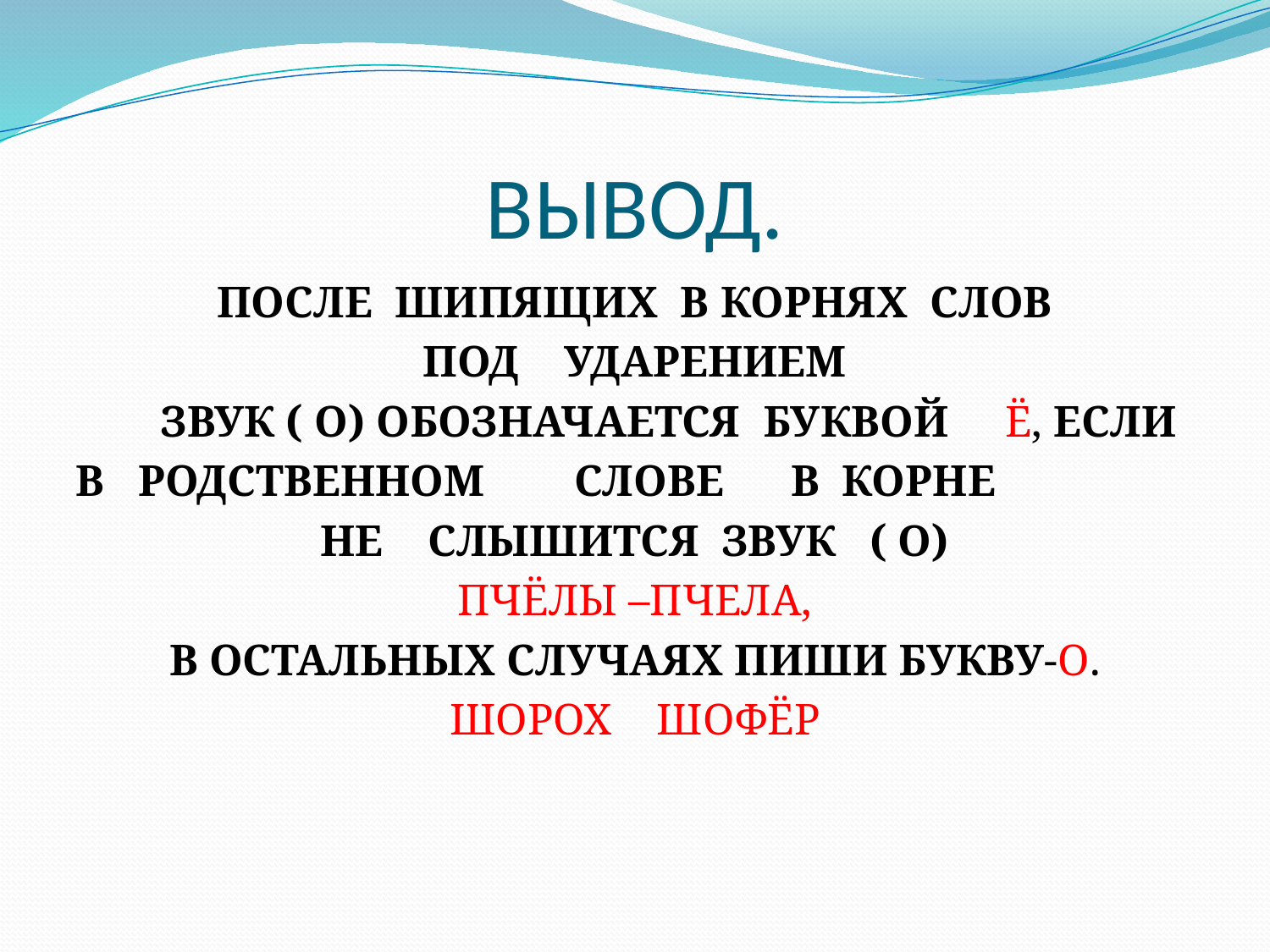

# ВЫВОД.
ПОСЛЕ  ШИПЯЩИХ  В КОРНЯХ  СЛОВ
ПОД    УДАРЕНИЕМ
      ЗВУК ( О) ОБОЗНАЧАЕТСЯ  БУКВОЙ     Ё, ЕСЛИ
В   РОДСТВЕННОМ        СЛОВЕ      В  КОРНЕ
НЕ    СЛЫШИТСЯ  ЗВУК   ( О)
ПЧЁЛЫ –ПЧЕЛА,
В ОСТАЛЬНЫХ СЛУЧАЯХ ПИШИ БУКВУ-О.
ШОРОХ    ШОФЁР